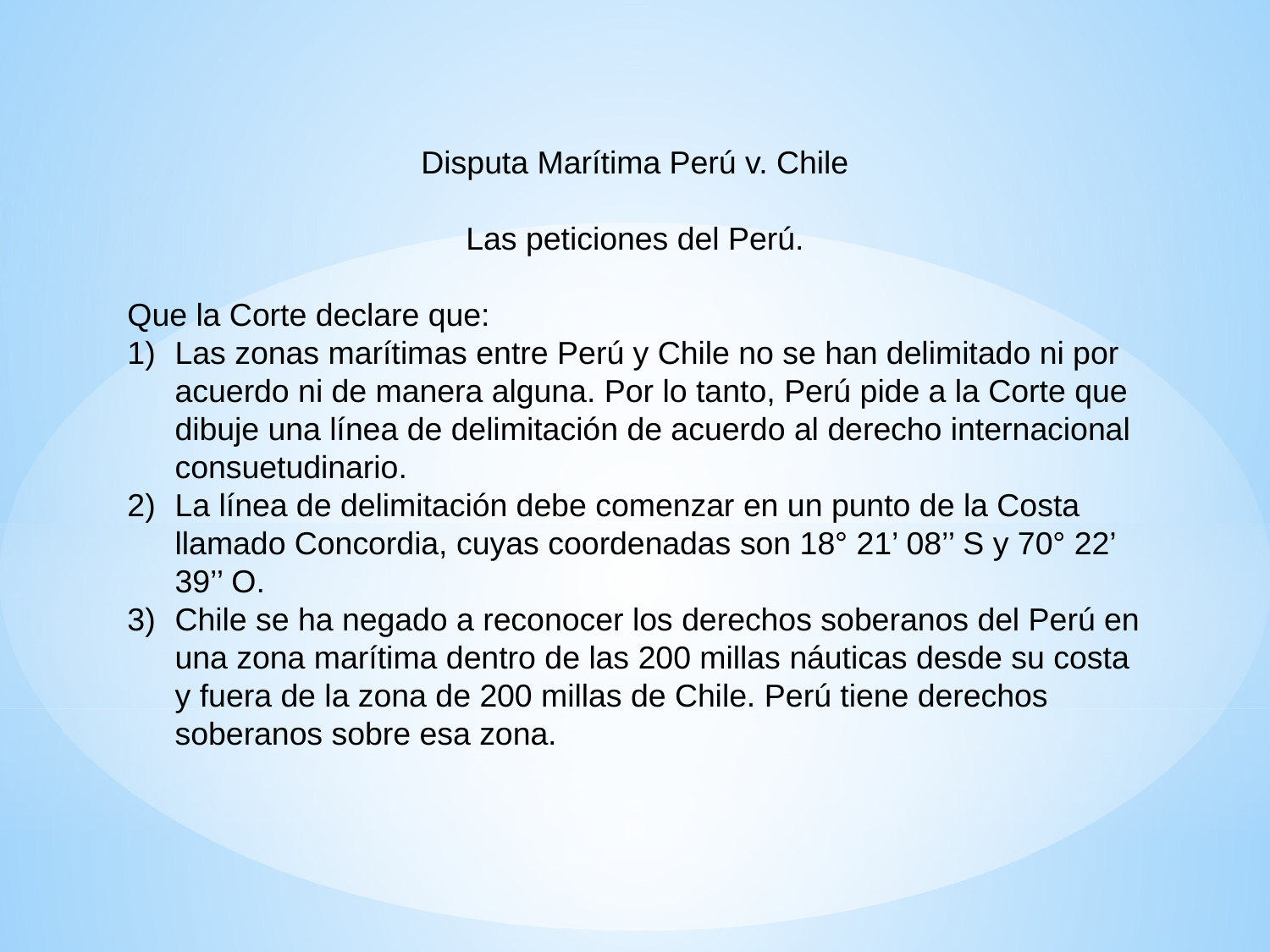

Disputa Marítima Perú v. Chile

Las peticiones del Perú.

Que la Corte declare que:
Las zonas marítimas entre Perú y Chile no se han delimitado ni por acuerdo ni de manera alguna. Por lo tanto, Perú pide a la Corte que dibuje una línea de delimitación de acuerdo al derecho internacional consuetudinario.
La línea de delimitación debe comenzar en un punto de la Costa llamado Concordia, cuyas coordenadas son 18° 21’ 08’’ S y 70° 22’ 39’’ O.
Chile se ha negado a reconocer los derechos soberanos del Perú en una zona marítima dentro de las 200 millas náuticas desde su costa y fuera de la zona de 200 millas de Chile. Perú tiene derechos soberanos sobre esa zona.